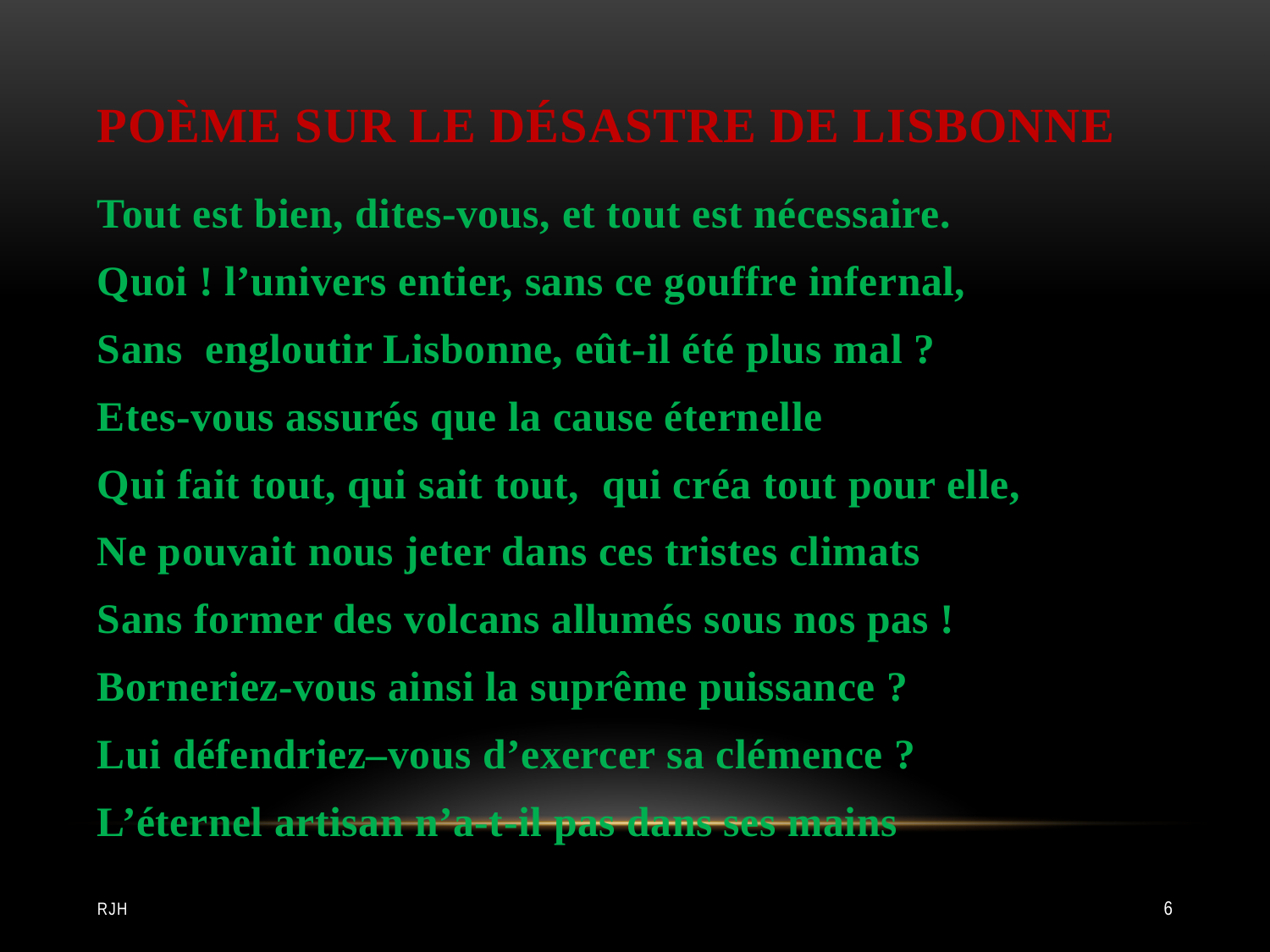

# POÈME SUR LE DÉSASTRE DE LISBONNE
Tout est bien, dites-vous, et tout est nécessaire.
Quoi ! l’univers entier, sans ce gouffre infernal,
Sans  engloutir Lisbonne, eût-il été plus mal ?
Etes-vous assurés que la cause éternelle
Qui fait tout, qui sait tout,  qui créa tout pour elle,
Ne pouvait nous jeter dans ces tristes climats
Sans former des volcans allumés sous nos pas !
Borneriez-vous ainsi la suprême puissance ?
Lui défendriez–vous d’exercer sa clémence ?
L’éternel artisan n’a-t-il pas dans ses mains

RJH
6